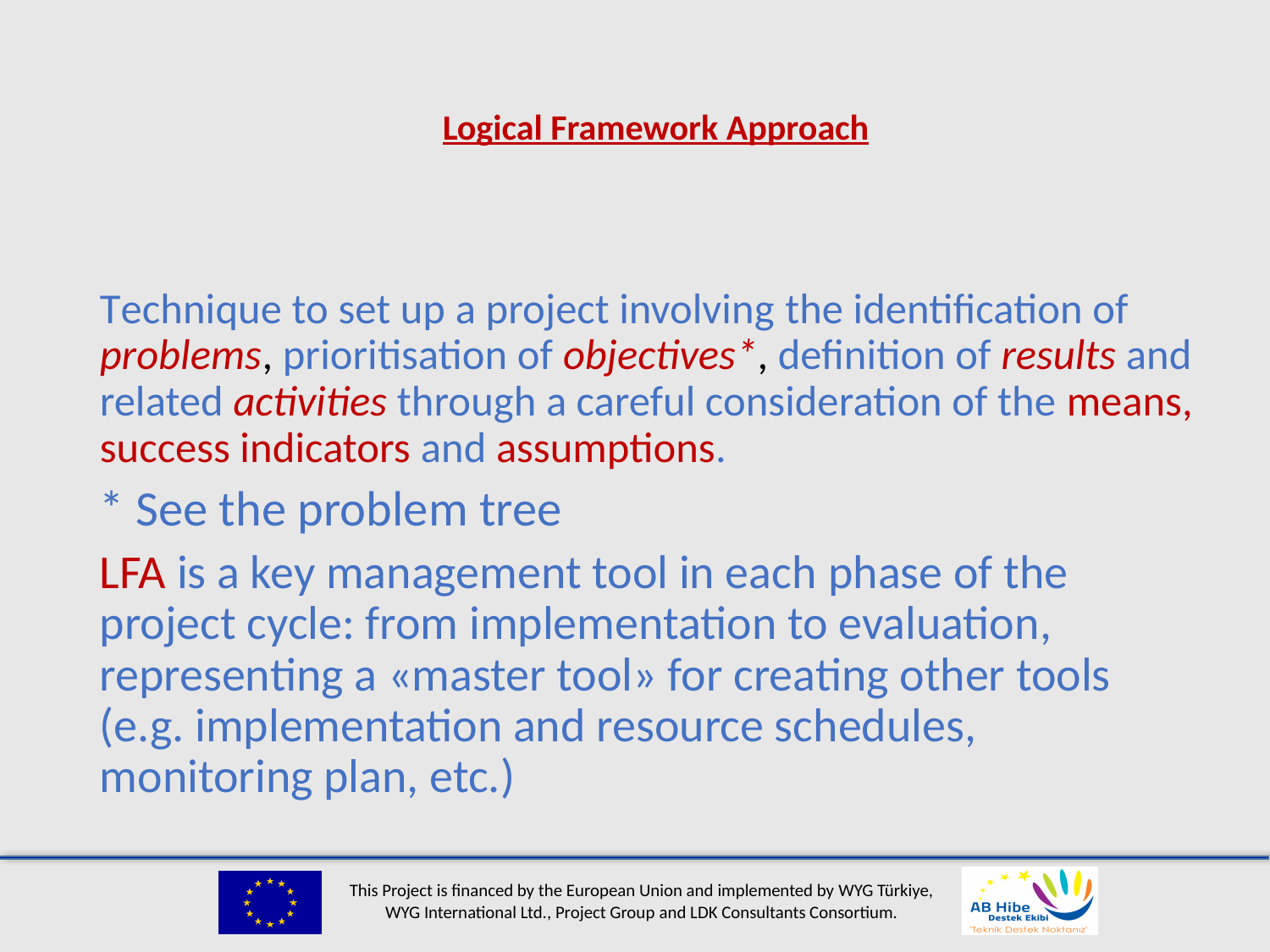

# Logical Framework Approach

Technique to set up a project involving the identification of problems, prioritisation of objectives*, definition of results and related activities through a careful consideration of the means, success indicators and assumptions.
* See the problem tree
LFA is a key management tool in each phase of the project cycle: from implementation to evaluation, representing a «master tool» for creating other tools (e.g. implementation and resource schedules, monitoring plan, etc.)